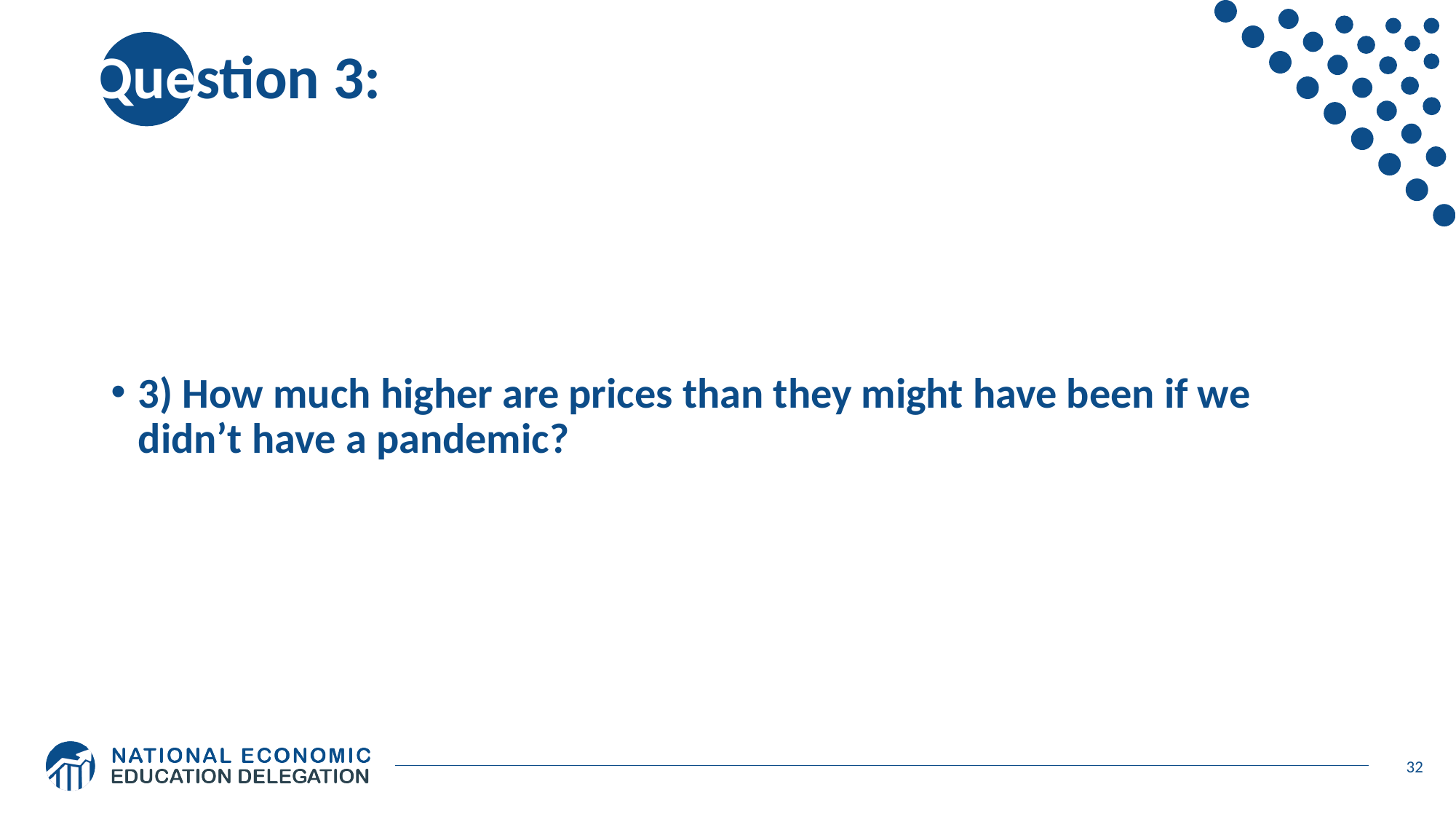

# Question 3:
3) How much higher are prices than they might have been if we didn’t have a pandemic?

32